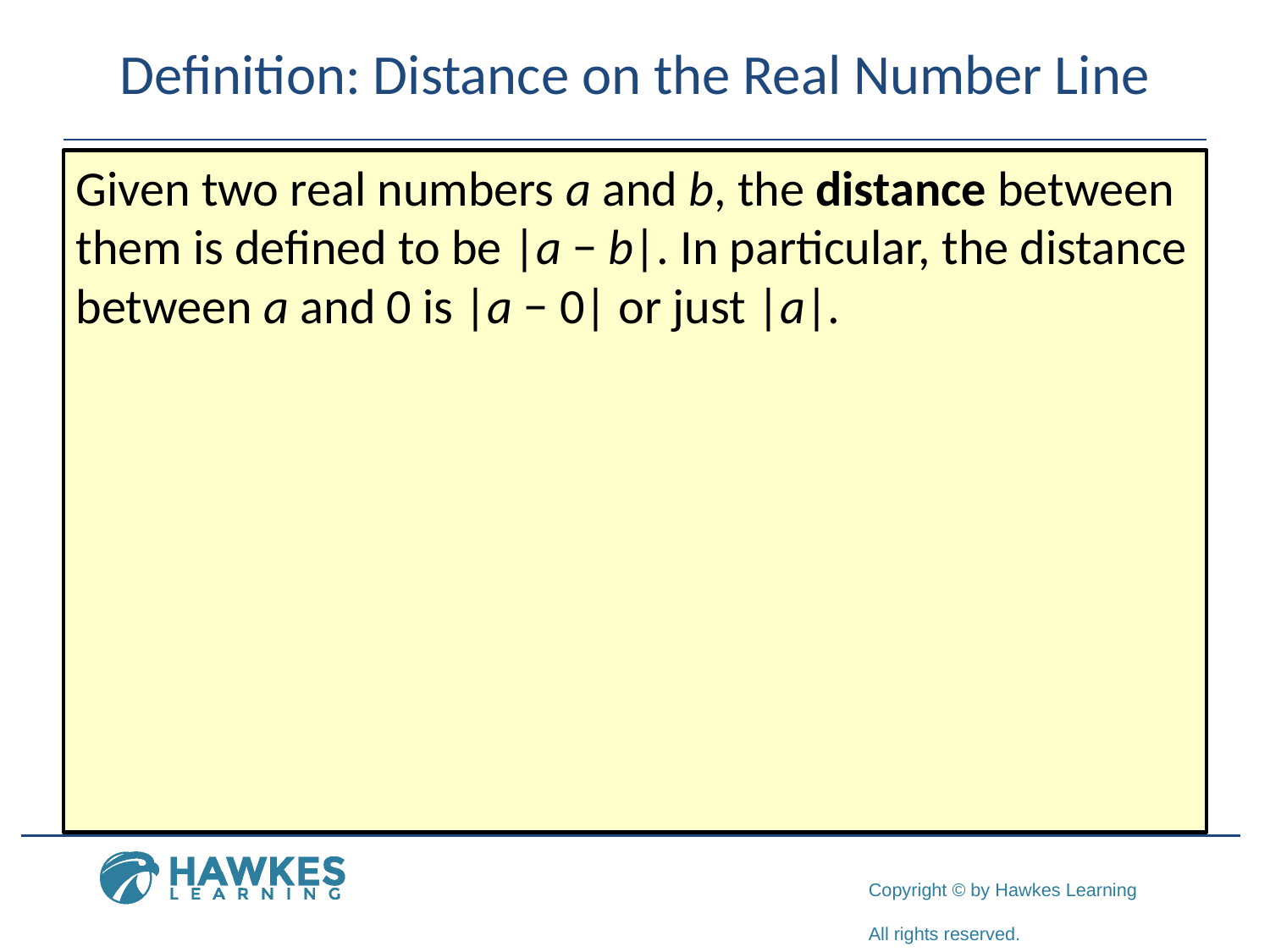

# Definition: Distance on the Real Number Line
Given two real numbers a and b, the distance between them is defined to be |a − b|. In particular, the distance between a and 0 is |a − 0| or just |a|.